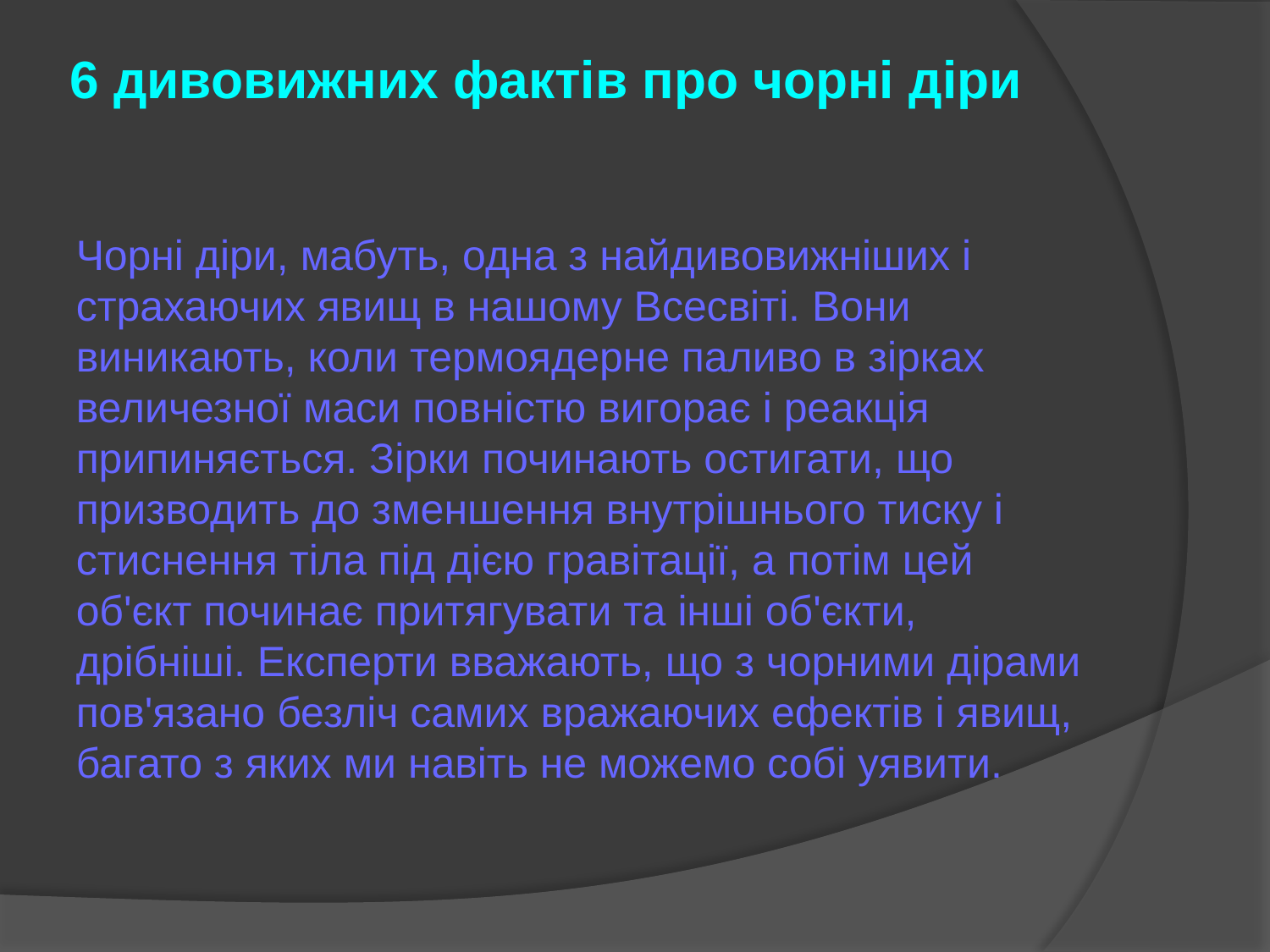

# 6 дивовижних фактів про чорні діри
Чорні діри, мабуть, одна з найдивовижніших і страхаючих явищ в нашому Всесвіті. Вони виникають, коли термоядерне паливо в зірках величезної маси повністю вигорає і реакція припиняється. Зірки починають остигати, що призводить до зменшення внутрішнього тиску і стиснення тіла під дією гравітації, а потім цей об'єкт починає притягувати та інші об'єкти, дрібніші. Експерти вважають, що з чорними дірами пов'язано безліч самих вражаючих ефектів і явищ, багато з яких ми навіть не можемо собі уявити.